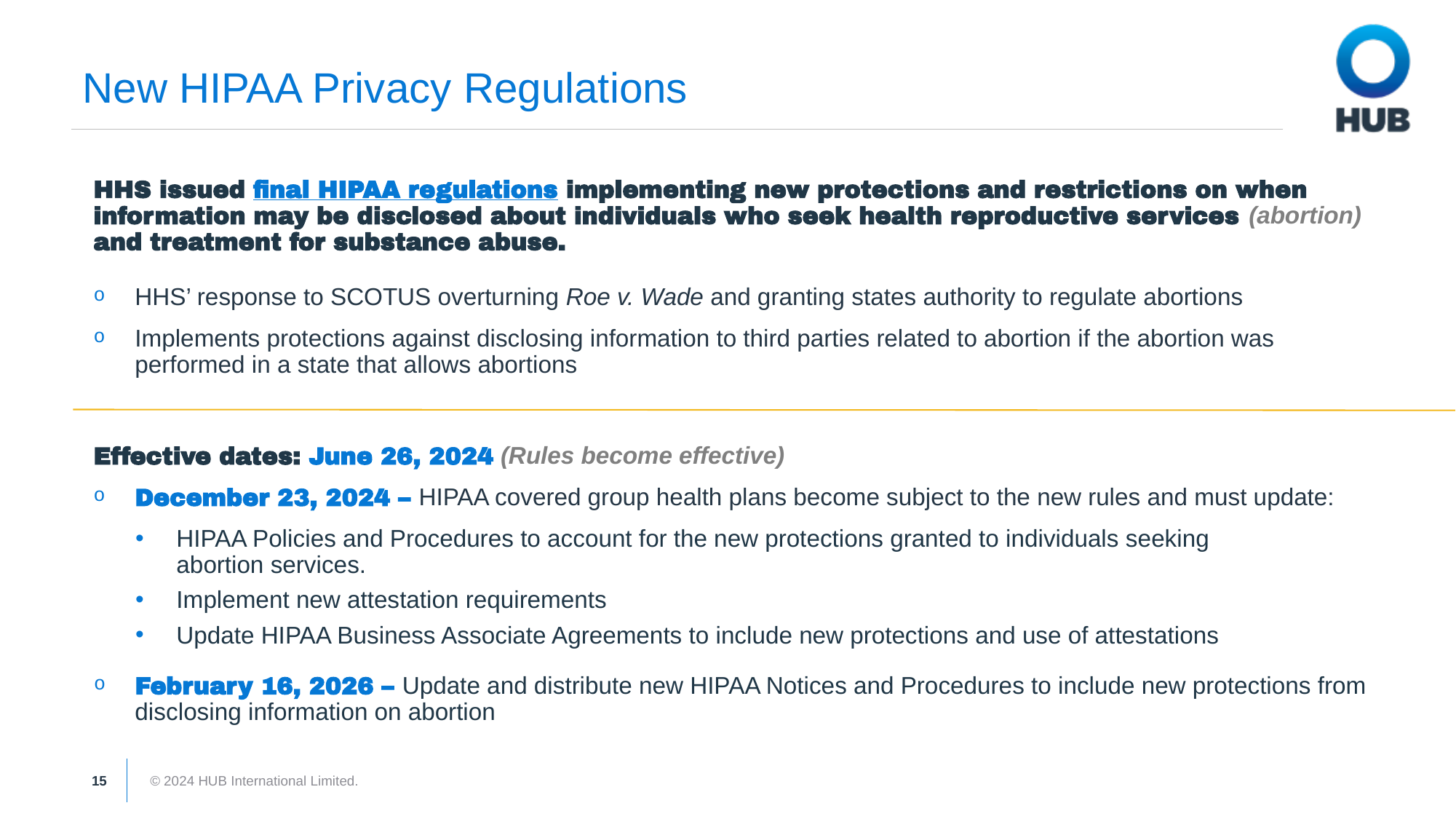

# New HIPAA Privacy Regulations
HHS issued final HIPAA regulations implementing new protections and restrictions on when information may be disclosed about individuals who seek health reproductive services (abortion)
and treatment for substance abuse.
HHS’ response to SCOTUS overturning Roe v. Wade and granting states authority to regulate abortions
Implements protections against disclosing information to third parties related to abortion if the abortion was performed in a state that allows abortions
Effective dates: June 26, 2024 (Rules become effective)
December 23, 2024 – HIPAA covered group health plans become subject to the new rules and must update:
HIPAA Policies and Procedures to account for the new protections granted to individuals seeking
abortion services.
Implement new attestation requirements
Update HIPAA Business Associate Agreements to include new protections and use of attestations
February 16, 2026 – Update and distribute new HIPAA Notices and Procedures to include new protections from disclosing information on abortion